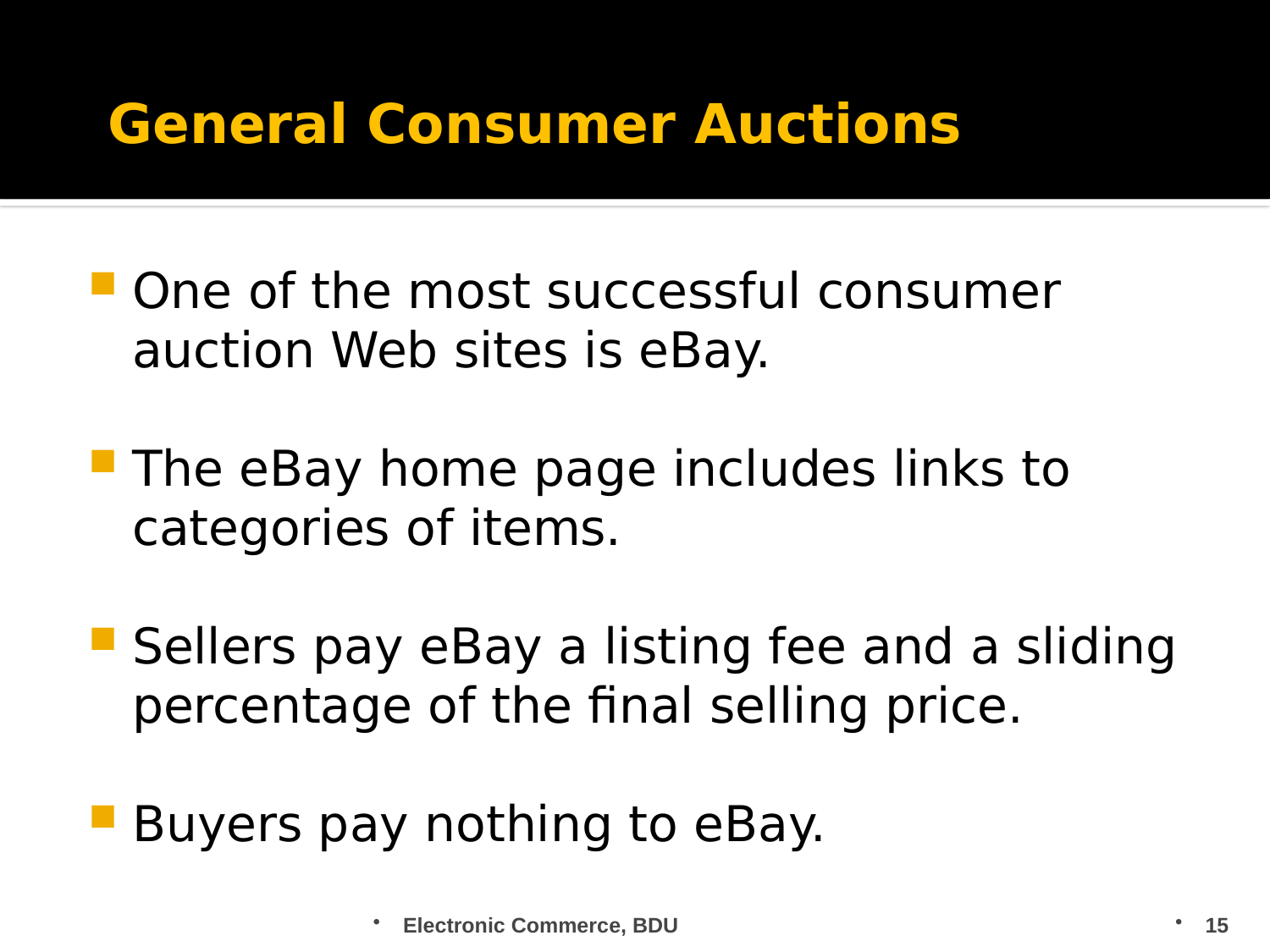

# General Consumer Auctions
One of the most successful consumer auction Web sites is eBay.
The eBay home page includes links to categories of items.
Sellers pay eBay a listing fee and a sliding percentage of the final selling price.
Buyers pay nothing to eBay.
Electronic Commerce, BDU
15